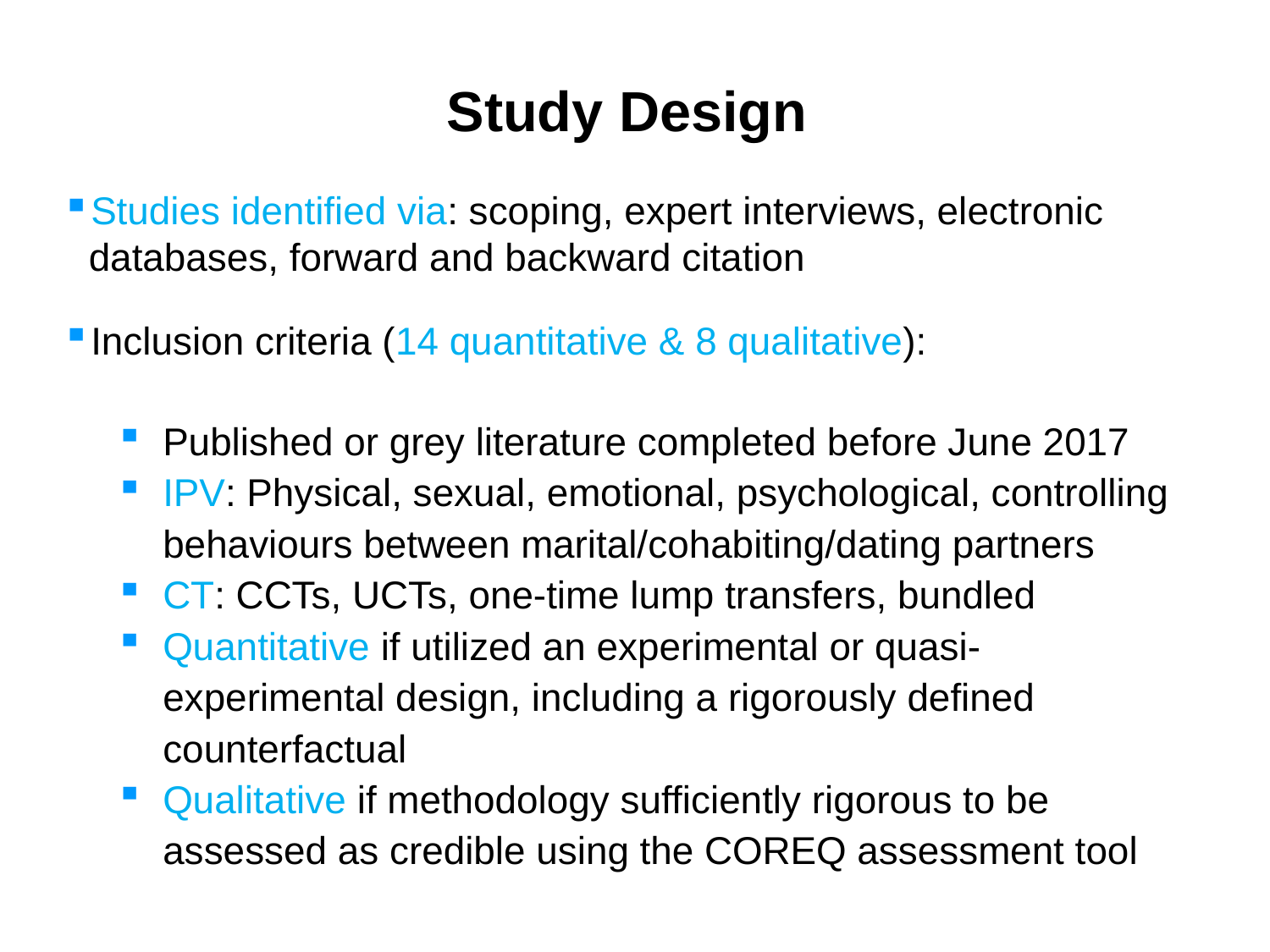

# Study Design
Studies identified via: scoping, expert interviews, electronic databases, forward and backward citation

Inclusion criteria (14 quantitative & 8 qualitative):

Published or grey literature completed before June 2017
IPV: Physical, sexual, emotional, psychological, controlling behaviours between marital/cohabiting/dating partners
CT: CCTs, UCTs, one-time lump transfers, bundled
Quantitative if utilized an experimental or quasi-experimental design, including a rigorously defined counterfactual
Qualitative if methodology sufficiently rigorous to be assessed as credible using the COREQ assessment tool